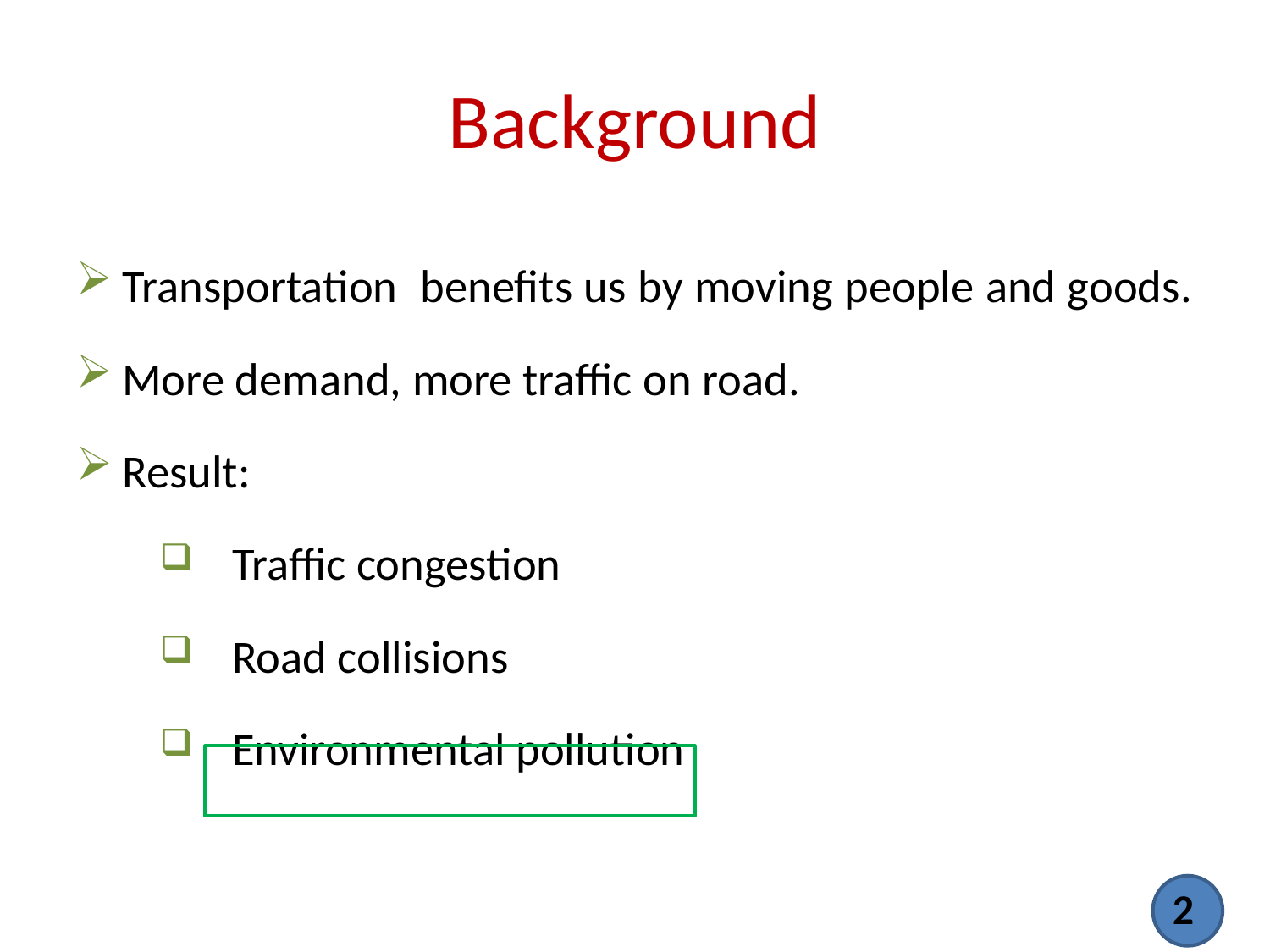

# Background
Transportation  benefits us by moving people and goods.
More demand, more traffic on road.
Result:
 Traffic congestion
 Road collisions
 Environmental pollution

2